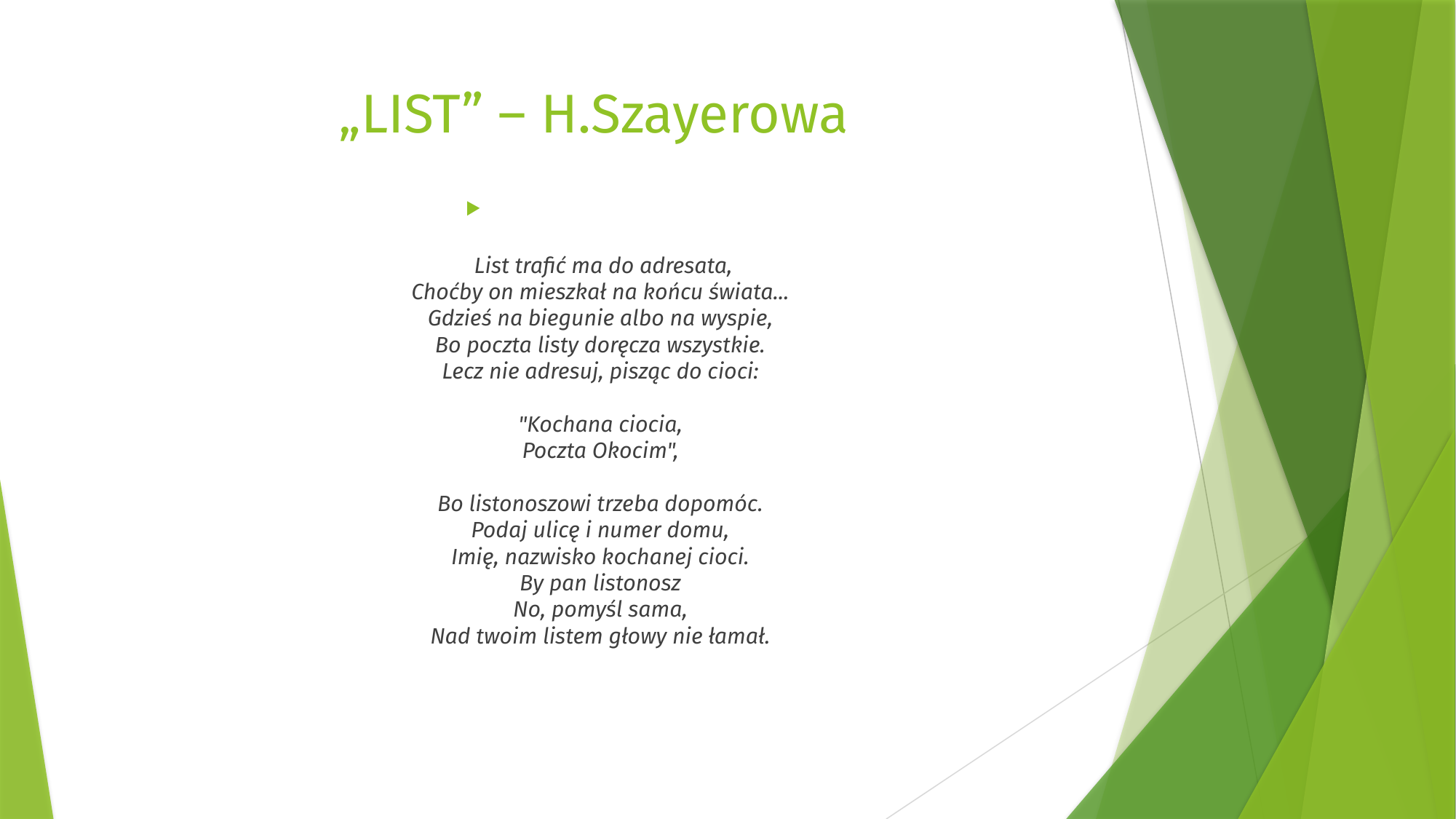

# „LIST” – H.Szayerowa
 List trafić ma do adresata,
Choćby on mieszkał na końcu świata...
Gdzieś na biegunie albo na wyspie,
Bo poczta listy doręcza wszystkie.
Lecz nie adresuj, pisząc do cioci:
"Kochana ciocia,
Poczta Okocim",
Bo listonoszowi trzeba dopomóc.
Podaj ulicę i numer domu,
Imię, nazwisko kochanej cioci.
By pan listonosz
No, pomyśl sama,
Nad twoim listem głowy nie łamał.